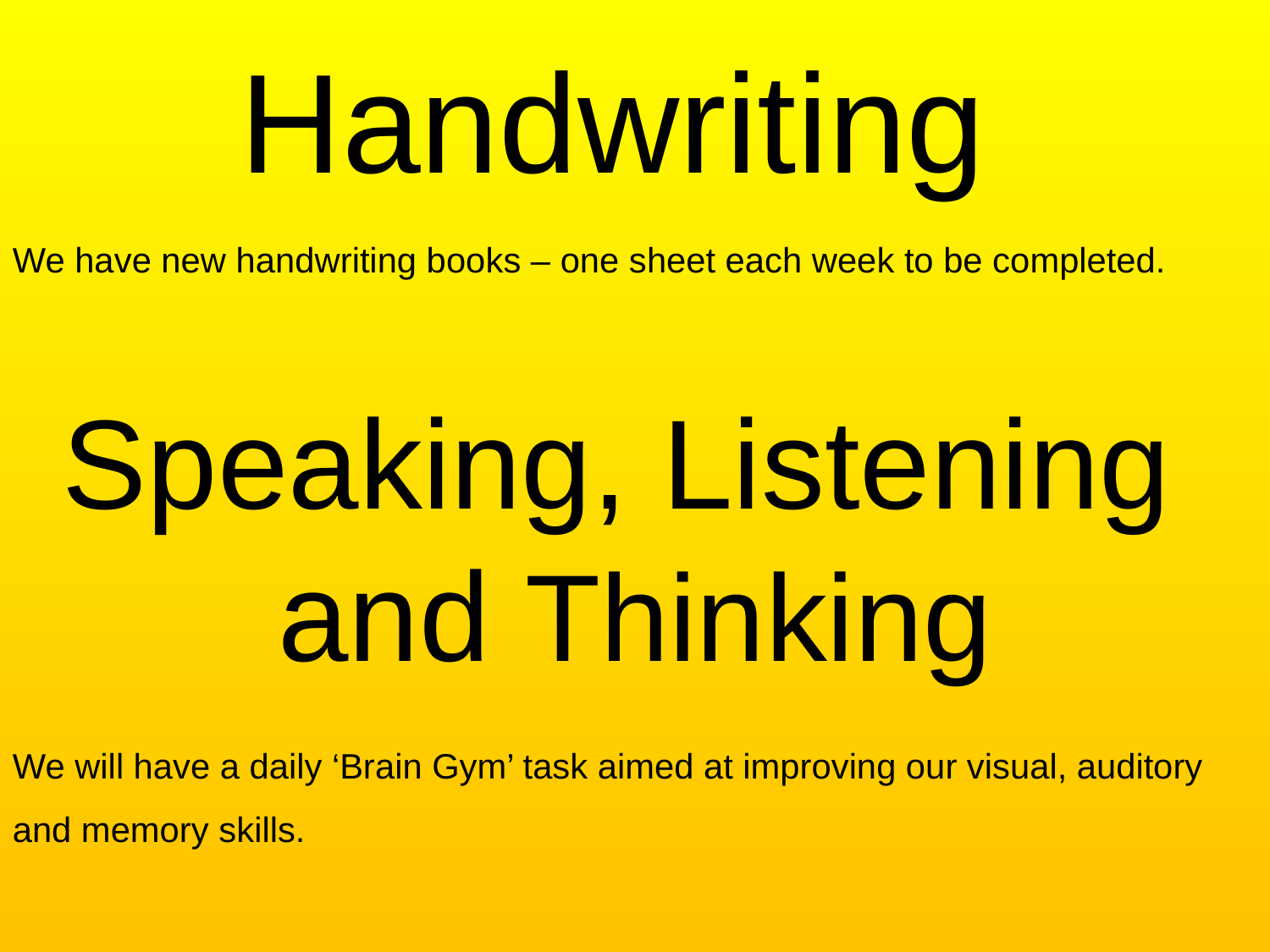

Handwriting
We have new handwriting books – one sheet each week to be completed.
Speaking, Listening
and Thinking
We will have a daily ‘Brain Gym’ task aimed at improving our visual, auditory and memory skills.